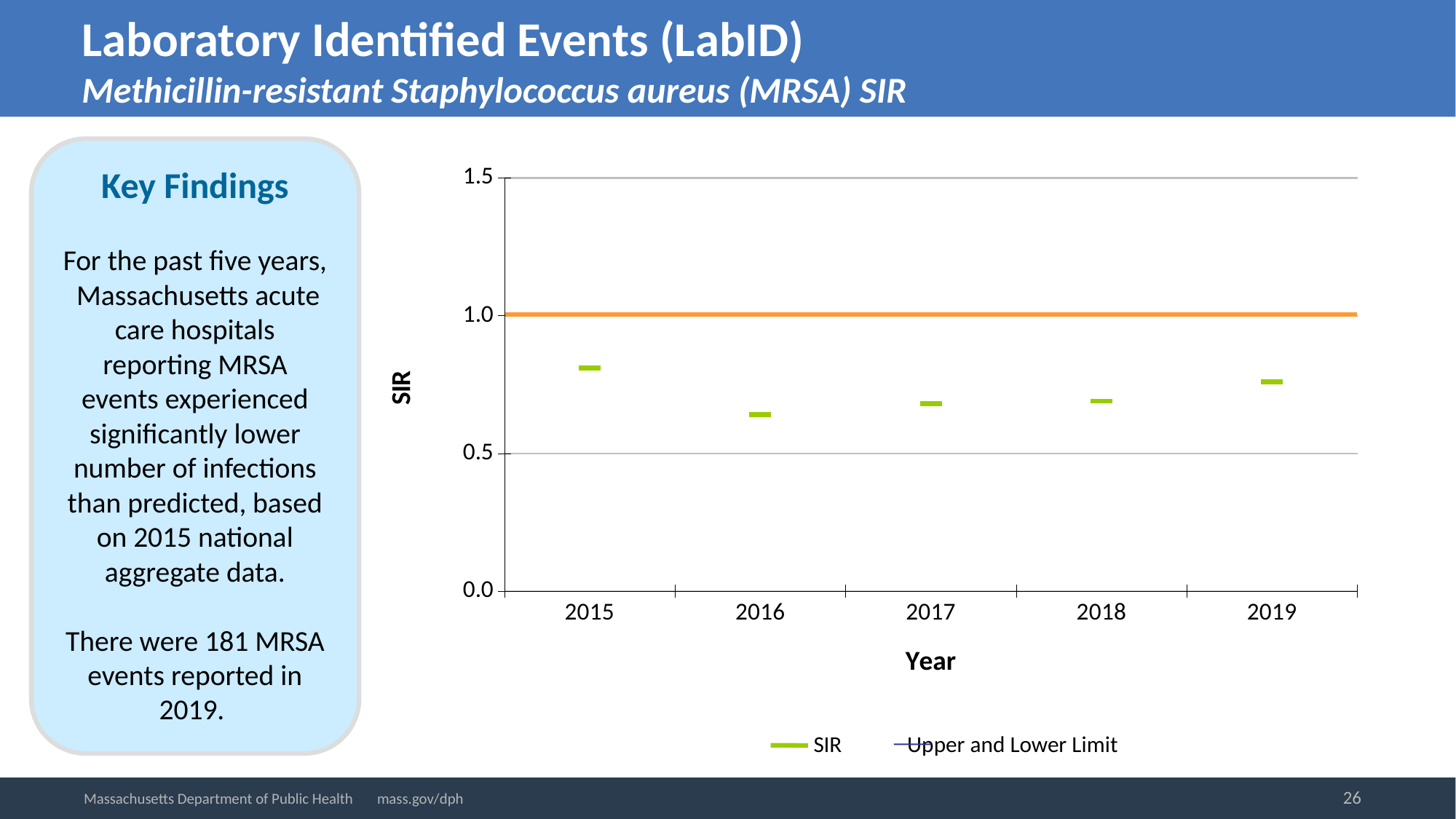

# Laboratory Identified Events (LabID) Methicillin-resistant Staphylococcus aureus (MRSA) SIR
Key Findings

For the past five years,  Massachusetts acute care hospitals reporting MRSA events experienced significantly lower number of infections than predicted, based on 2015 national aggregate data.
There were 181 MRSA events reported in 2019.

### Chart

| Category | CI_HI | CI_LO | SIR |
|---|---|---|---|
| 2015 | 0.94 | 0.69 | 0.81 |
| 2016 | 0.75 | 0.54 | 0.64 |
| 2017 | 0.79 | 0.58 | 0.68 |
| 2018 | 0.8 | 0.59 | 0.69 |
| 2019 | 0.87 | 0.65 | 0.76 |
           SIR	        Upper and Lower Limit

26
Massachusetts Department of Public Health       mass.gov/dph